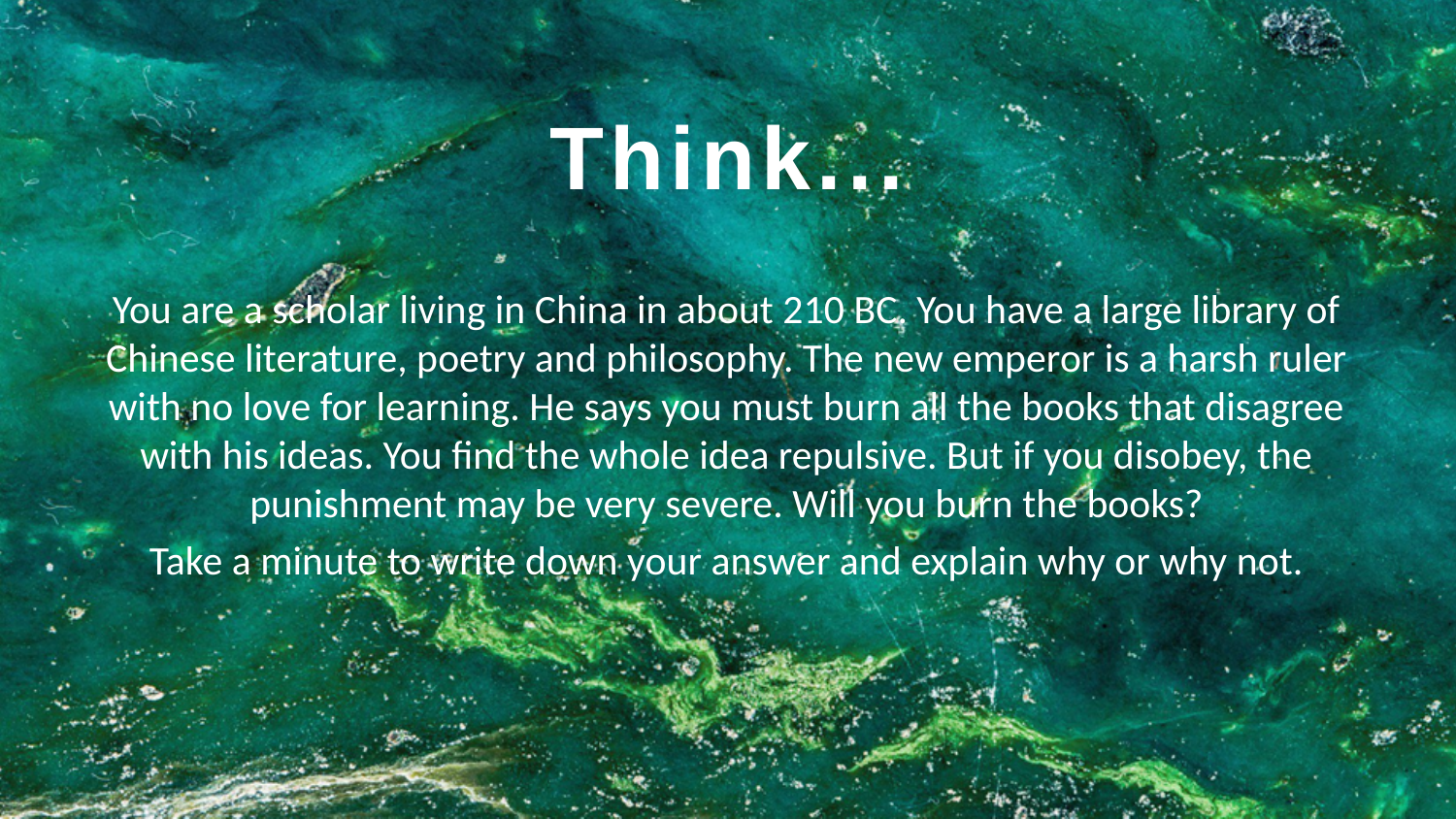

Think...
You are a scholar living in China in about 210 BC. You have a large library of Chinese literature, poetry and philosophy. The new emperor is a harsh ruler with no love for learning. He says you must burn all the books that disagree with his ideas. You find the whole idea repulsive. But if you disobey, the punishment may be very severe. Will you burn the books?
Take a minute to write down your answer and explain why or why not.